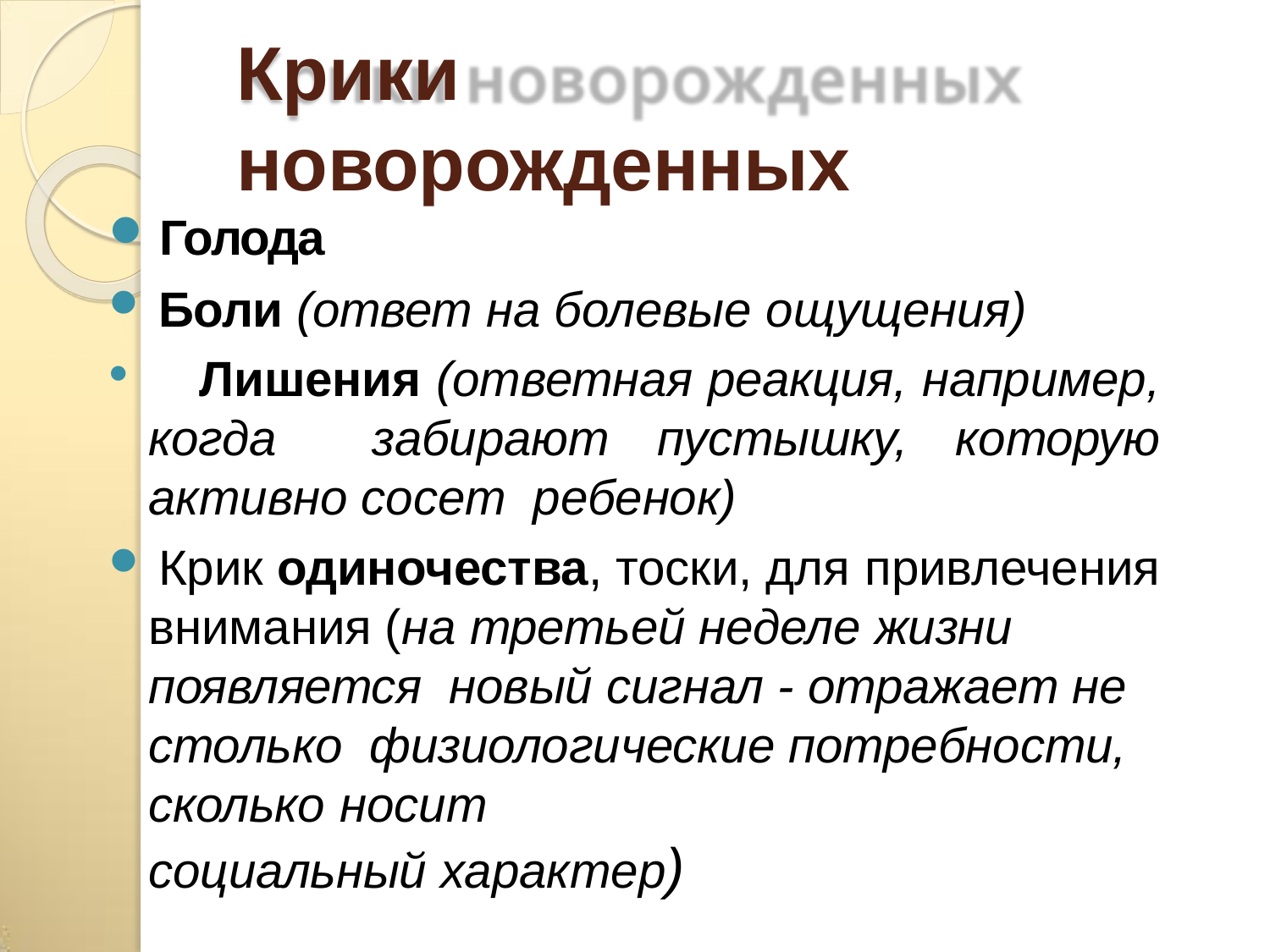

# Крики новорожденных
Голода
Боли (ответ на болевые ощущения)
	Лишения (ответная реакция, например, когда  забирают пустышку, которую активно сосет  ребенок)
Крик одиночества, тоски, для привлечения
внимания (на третьей неделе жизни появляется  новый сигнал - отражает не столько  физиологические потребности, сколько носит
социальный характер)